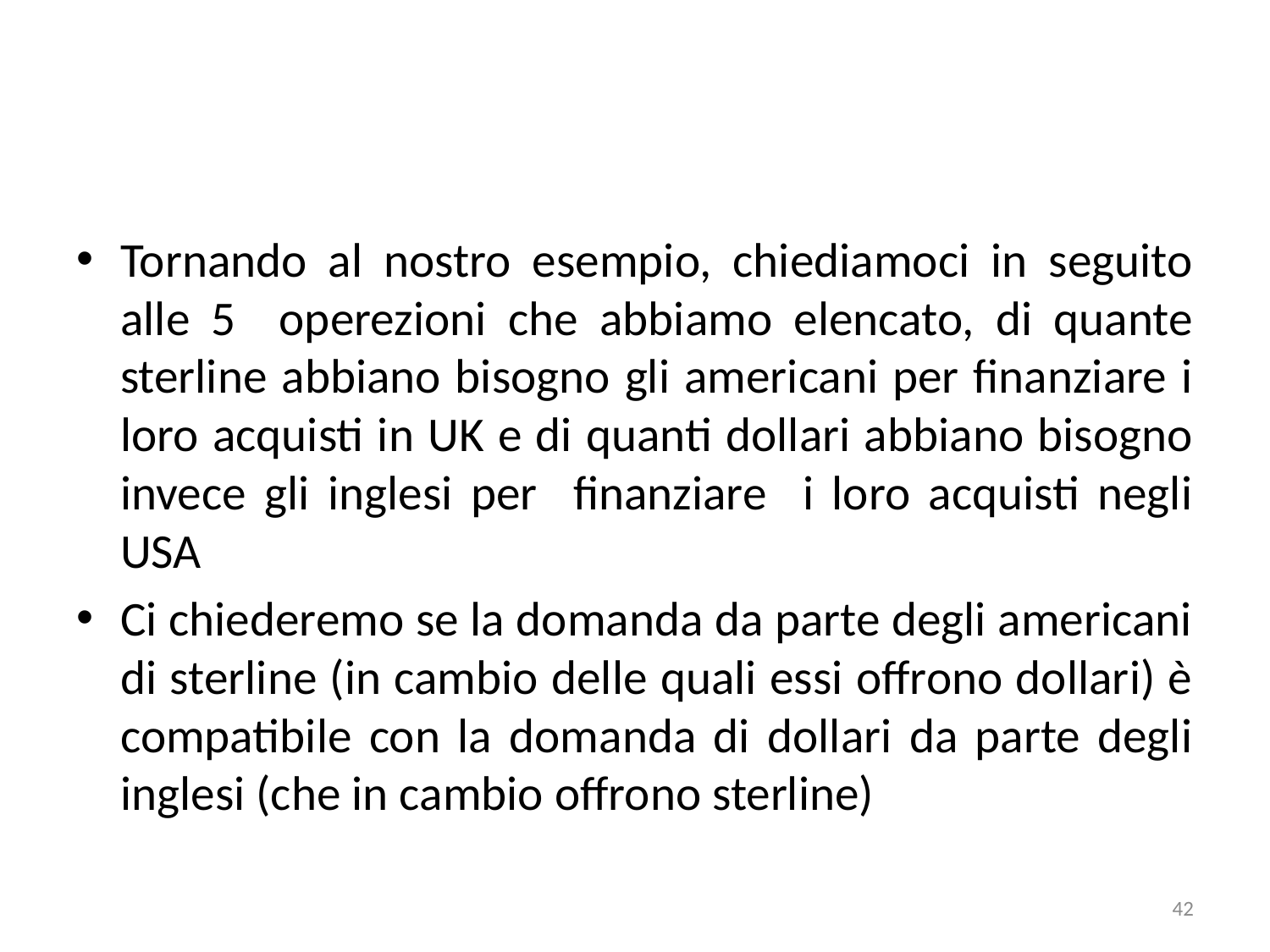

#
Tornando al nostro esempio, chiediamoci in seguito alle 5  operezioni che abbiamo elencato, di quante sterline abbiano bisogno gli americani per finanziare i loro acquisti in UK e di quanti dollari abbiano bisogno invece gli inglesi per  finanziare  i loro acquisti negli USA
Ci chiederemo se la domanda da parte degli americani di sterline (in cambio delle quali essi offrono dollari) è compatibile con la domanda di dollari da parte degli inglesi (che in cambio offrono sterline)
42